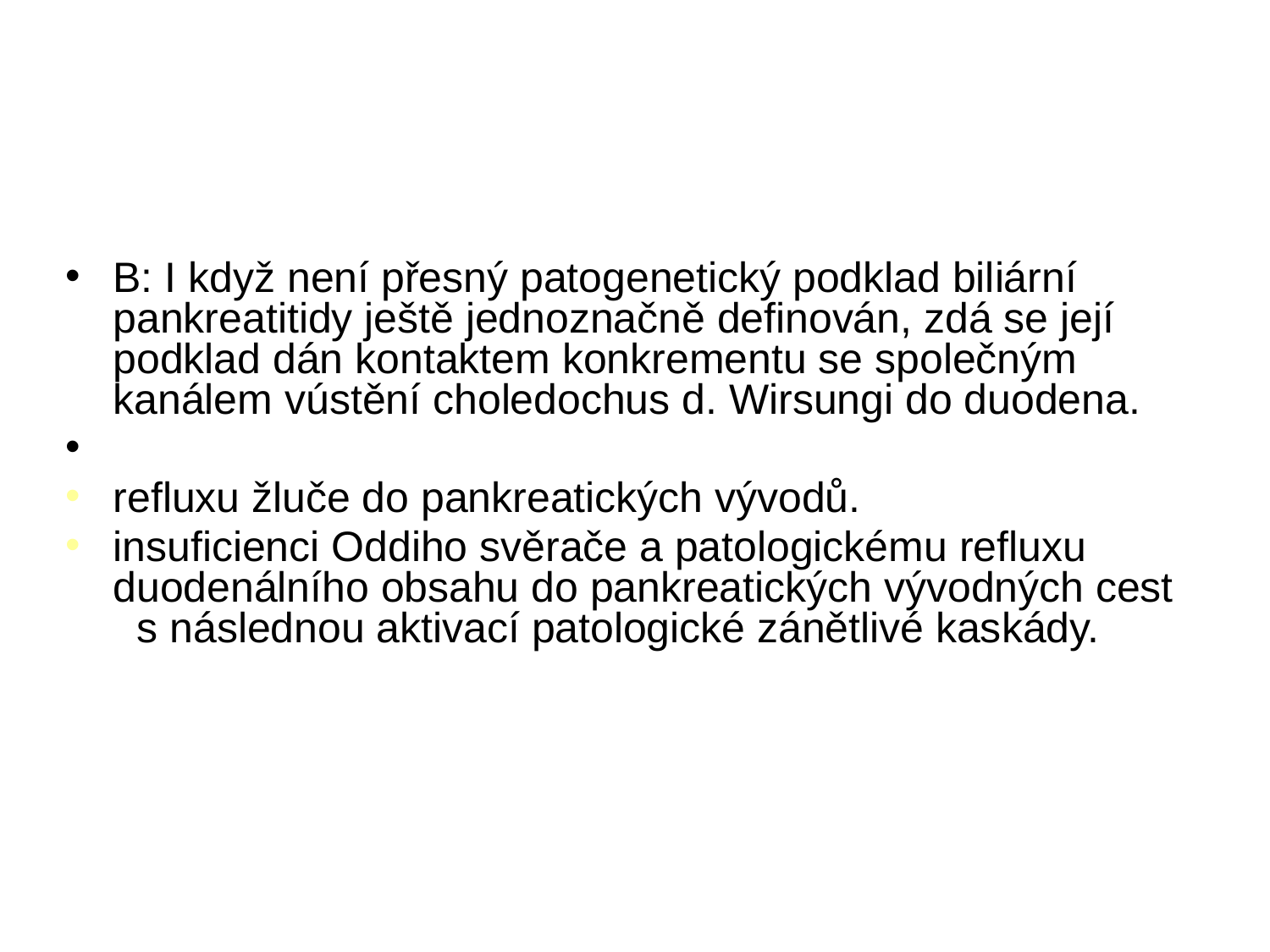

B: I když není přesný patogenetický podklad biliární pankreatitidy ještě jednoznačně definován, zdá se její podklad dán kontaktem konkrementu se společným kanálem vústění choledochus d. Wirsungi do duodena.

refluxu žluče do pankreatických vývodů.
insuficienci Oddiho svěrače a patologickému refluxu duodenálního obsahu do pankreatických vývodných cest     s následnou aktivací patologické zánětlivé kaskády.